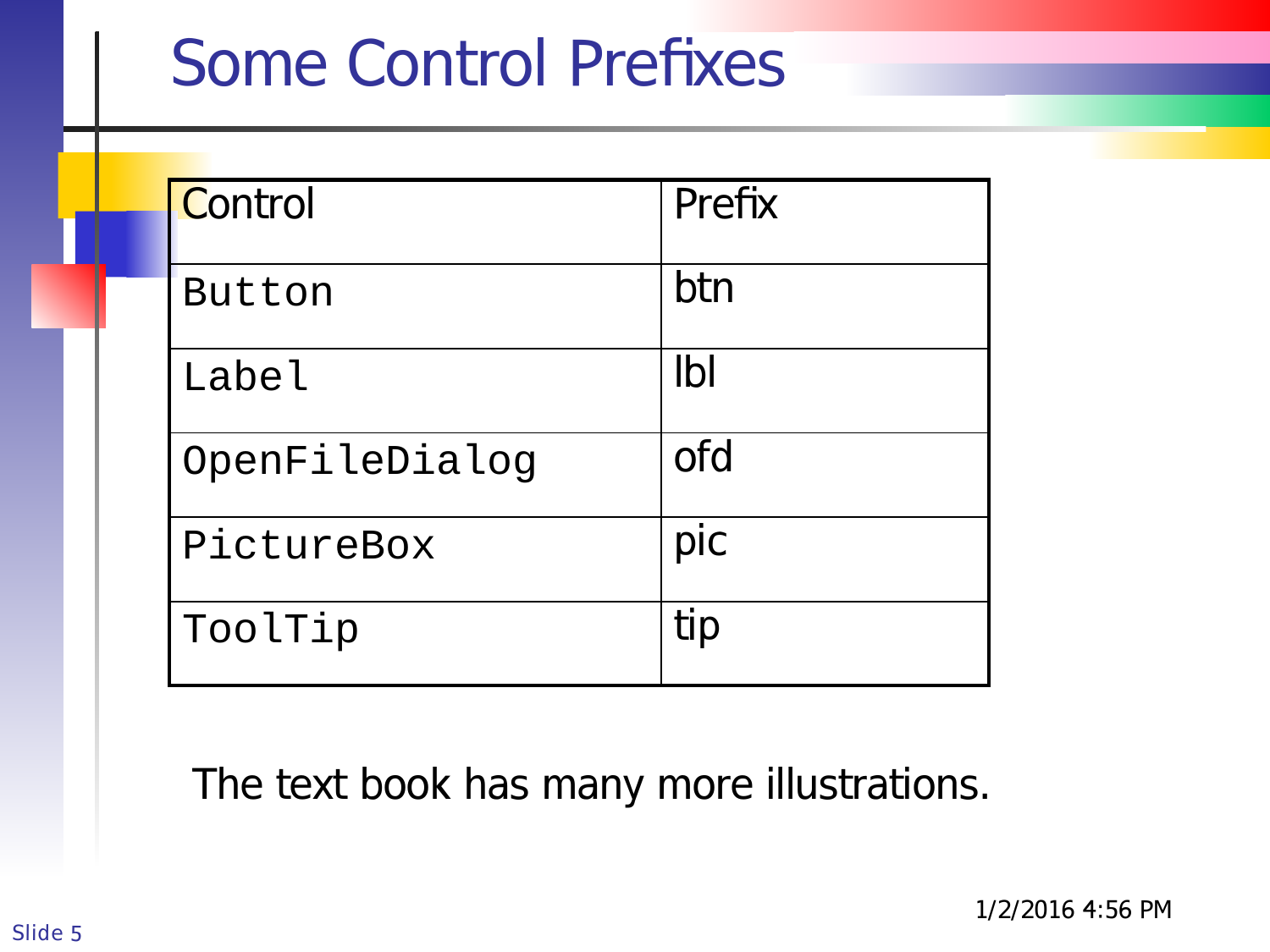

# Some Control Prefixes
| Control | Prefix |
| --- | --- |
| Button | btn |
| Label | lbl |
| OpenFileDialog | ofd |
| PictureBox | pic |
| ToolTip | tip |
The text book has many more illustrations.
1/2/2016 4:56 PM